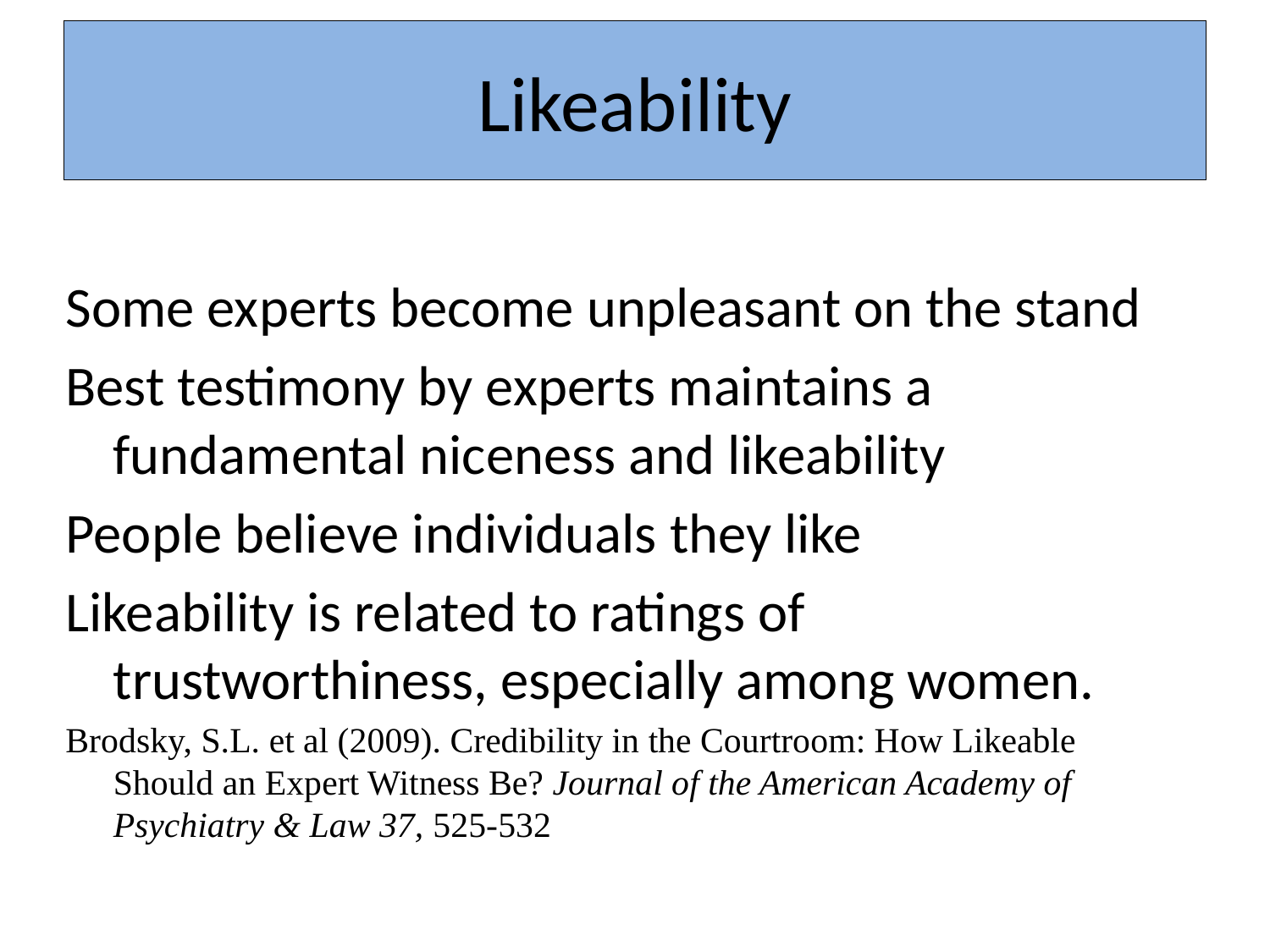

# Likeability
Some experts become unpleasant on the stand
Best testimony by experts maintains a fundamental niceness and likeability
People believe individuals they like
Likeability is related to ratings of trustworthiness, especially among women.
Brodsky, S.L. et al (2009). Credibility in the Courtroom: How Likeable Should an Expert Witness Be? Journal of the American Academy of Psychiatry & Law 37, 525-532